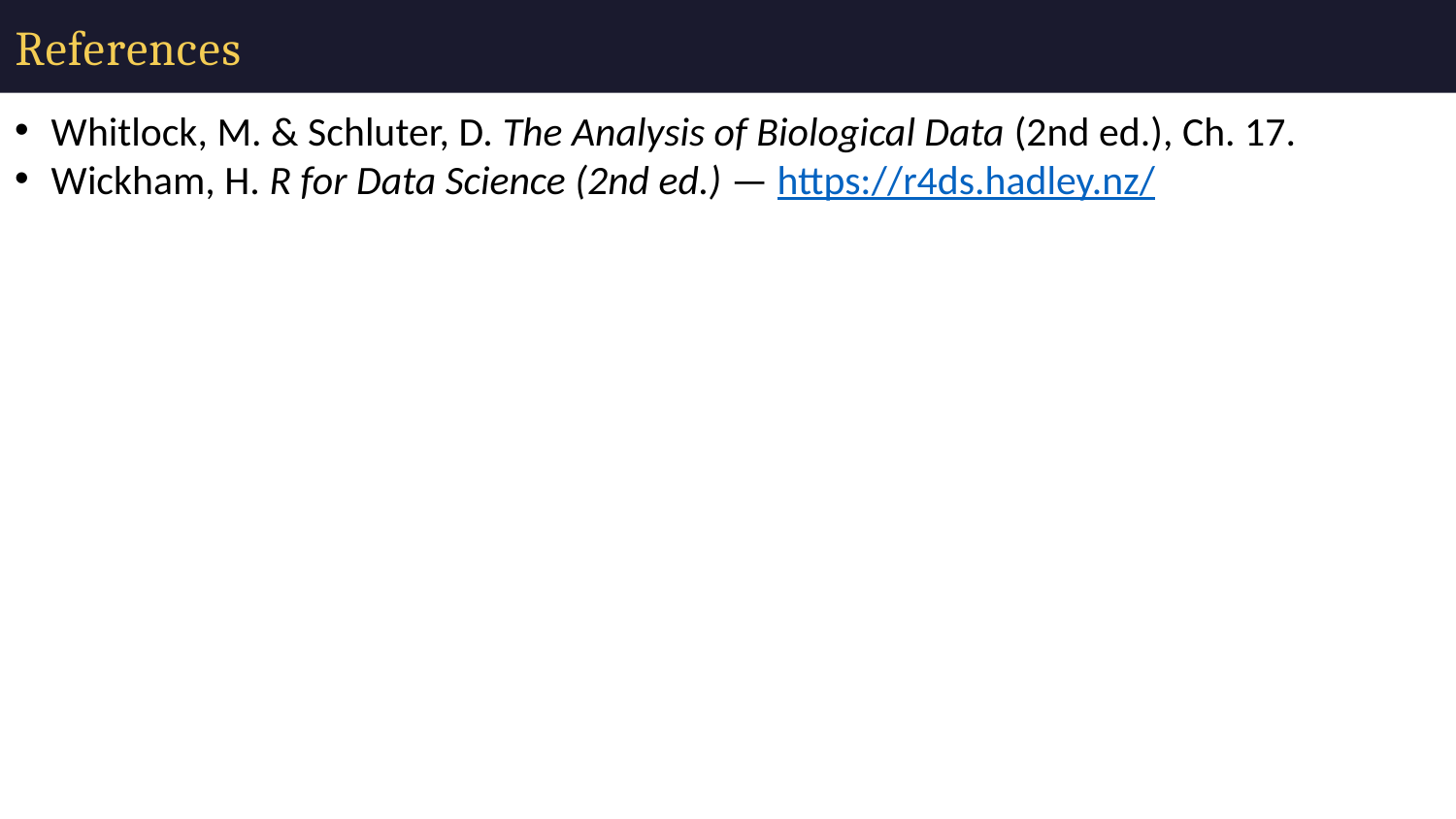

# References
Whitlock, M. & Schluter, D. The Analysis of Biological Data (2nd ed.), Ch. 17.
Wickham, H. R for Data Science (2nd ed.) — https://r4ds.hadley.nz/